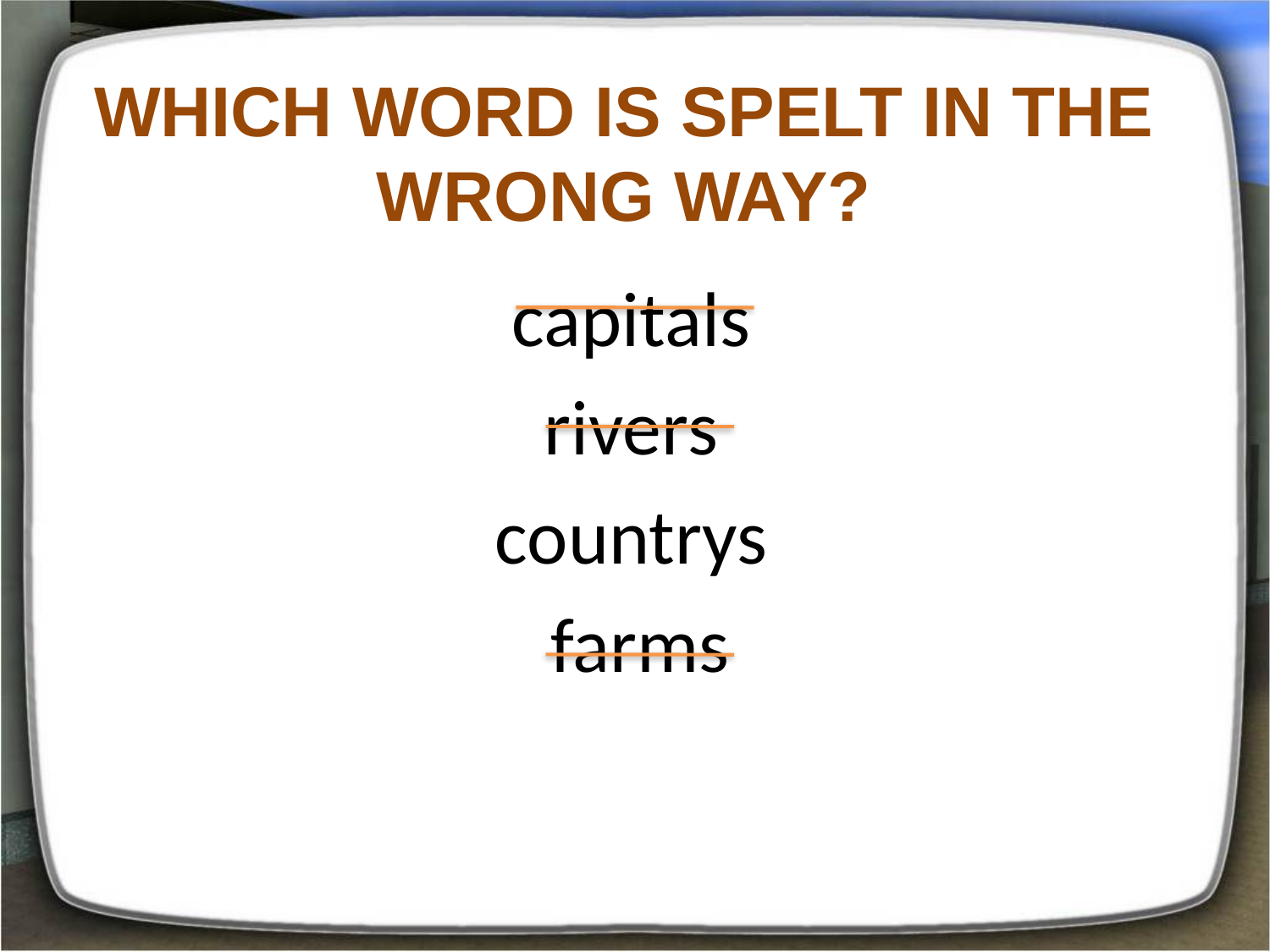

# Which word is spelt in the wrong way?
capitals
rivers
countrys
farms